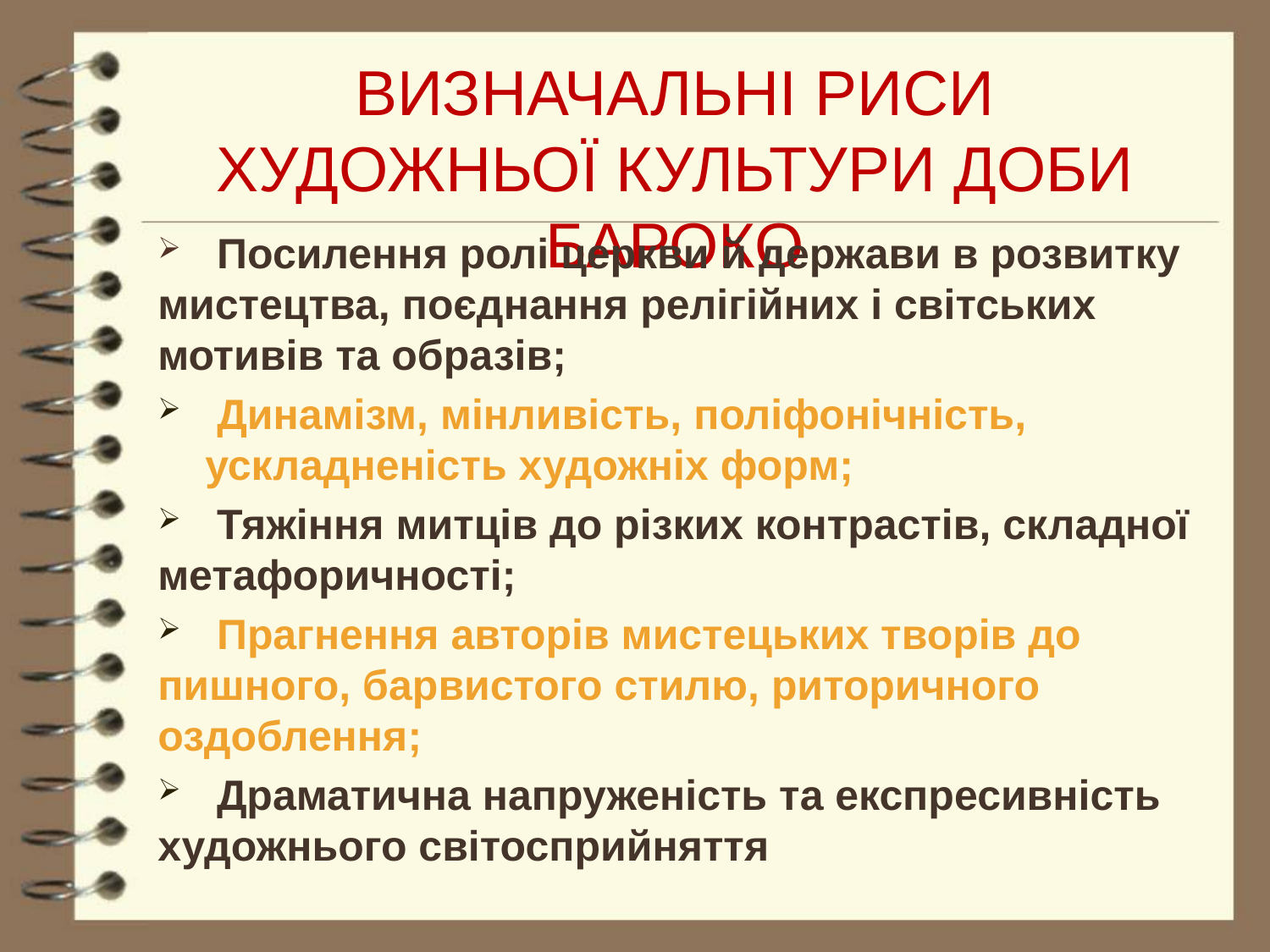

# Визначальні риси художньої культури доби бароко
   Посилення ролі церкви й держави в розвитку мистецтва, поєднання релігійних і світських мотивів та образів;
 Динамізм, мінливість, поліфонічність, ускладненість художніх форм;
   Тяжіння митців до різких контрастів, складної метафоричності;
   Прагнення авторів мистецьких творів до пишного, барвистого стилю, риторичного оздоблення;
   Драматична напруженість та експресивність художнього світосприйняття